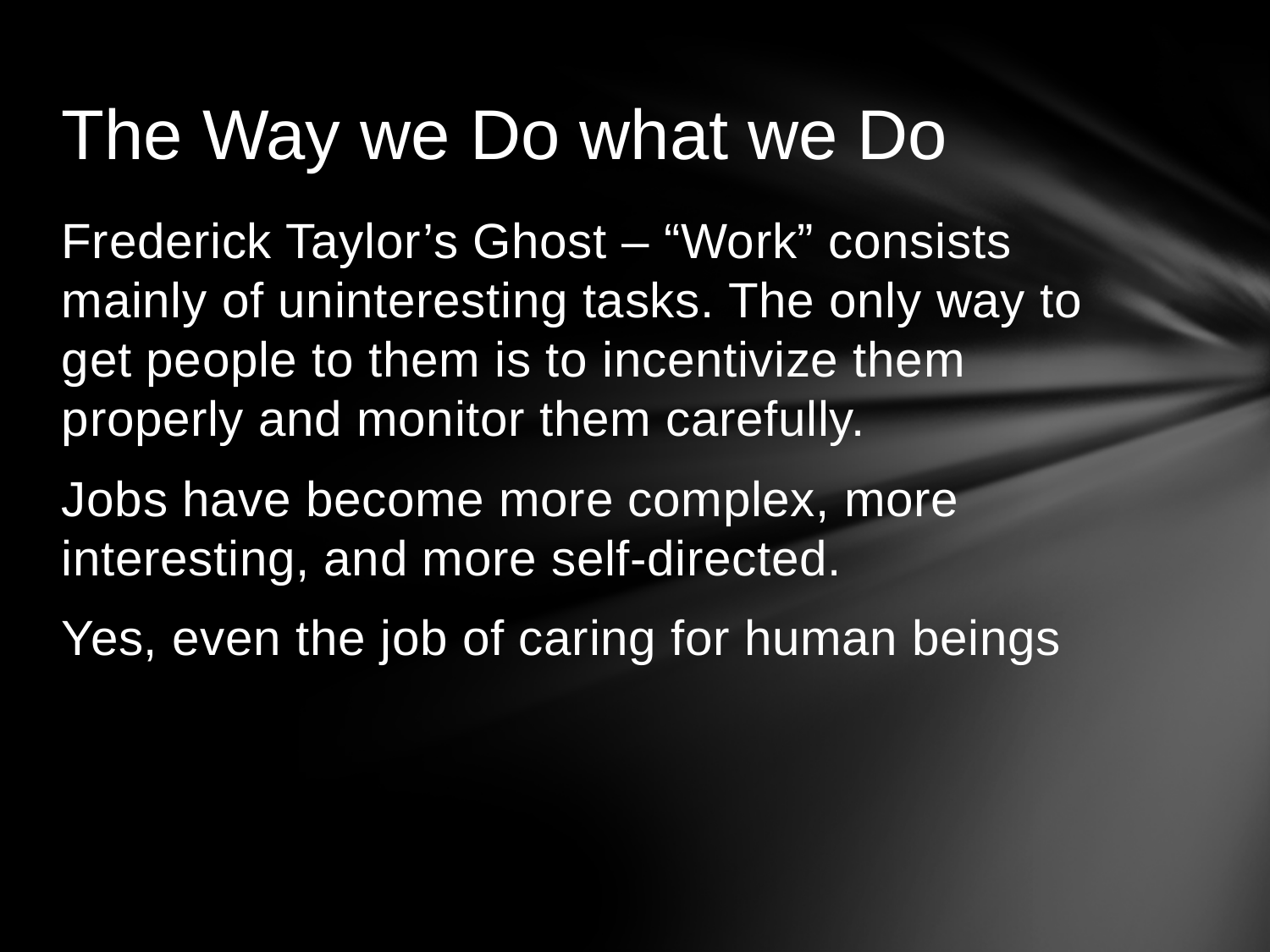

# The Way we Do what we Do
Frederick Taylor’s Ghost – “Work” consists mainly of uninteresting tasks. The only way to get people to them is to incentivize them properly and monitor them carefully.
Jobs have become more complex, more interesting, and more self-directed.
Yes, even the job of caring for human beings